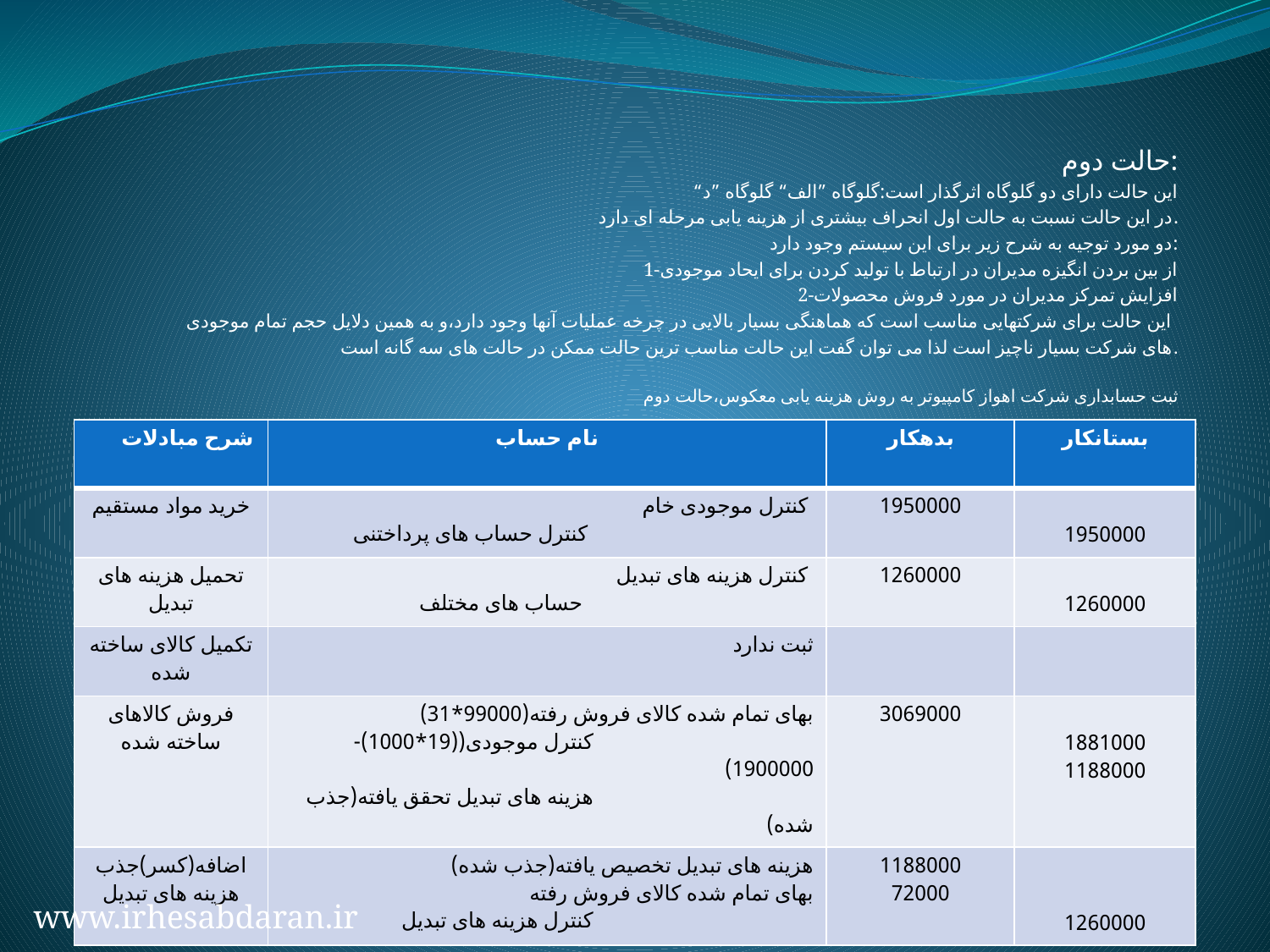

حالت دوم:
“این حالت دارای دو گلوگاه اثرگذار است:گلوگاه ”الف“ گلوگاه ”د
در این حالت نسبت به حالت اول انحراف بیشتری از هزینه یابی مرحله ای دارد.
دو مورد توجیه به شرح زیر برای این سیستم وجود دارد:
1-از بین بردن انگیزه مدیران در ارتباط با تولید کردن برای ایحاد موجودی
2-افزایش تمرکز مدیران در مورد فروش محصولات
این حالت برای شرکتهایی مناسب است که هماهنگی بسیار بالایی در چرخه عملیات آنها وجود دارد،و به همین دلایل حجم تمام موجودی
های شرکت بسیار ناچیز است لذا می توان گفت این حالت مناسب ترین حالت ممکن در حالت های سه گانه است.

ثبت حسابداری شرکت اهواز کامپیوتر به روش هزینه یابی معکوس،حالت دوم

| شرح مبادلات | نام حساب | بدهکار | بستانکار |
| --- | --- | --- | --- |
| خرید مواد مستقیم | کنترل موجودی خام کنترل حساب های پرداختنی | 1950000 | 1950000 |
| تحمیل هزینه های تبدیل | کنترل هزینه های تبدیل حساب های مختلف | 1260000 | 1260000 |
| تکمیل کالای ساخته شده | ثبت ندارد |  |  |
| فروش کالاهای ساخته شده | بهای تمام شده کالای فروش رفته(99000\*31) کنترل موجودی((19\*1000)-1900000) هزینه های تبدیل تحقق یافته(جذب شده) | 3069000 | 1881000 1188000 |
| اضافه(کسر)جذب هزینه های تبدیل | هزینه های تبدیل تخصیص یافته(جذب شده) بهای تمام شده کالای فروش رفته کنترل هزینه های تبدیل | 1188000 72000 | 1260000 |
www.irhesabdaran.ir